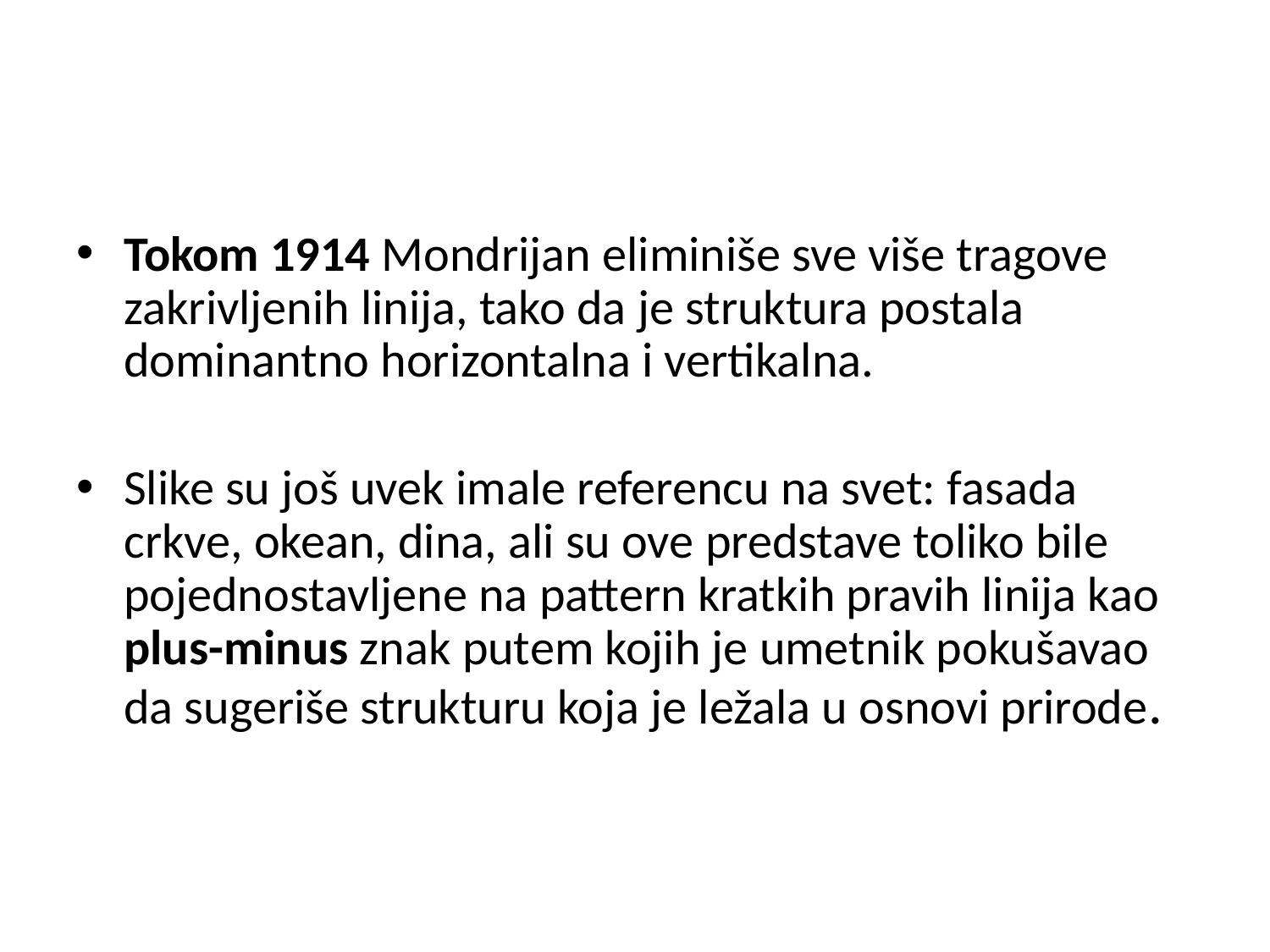

Tokom 1914 Mondrijan eliminiše sve više tragove zakrivljenih linija, tako da je struktura postala dominantno horizontalna i vertikalna.

Slike su još uvek imale referencu na svet: fasada crkve, okean, dina, ali su ove predstave toliko bile pojednostavljene na pattern kratkih pravih linija kao plus-minus znak putem kojih je umetnik pokušavao da sugeriše strukturu koja je ležala u osnovi prirode.